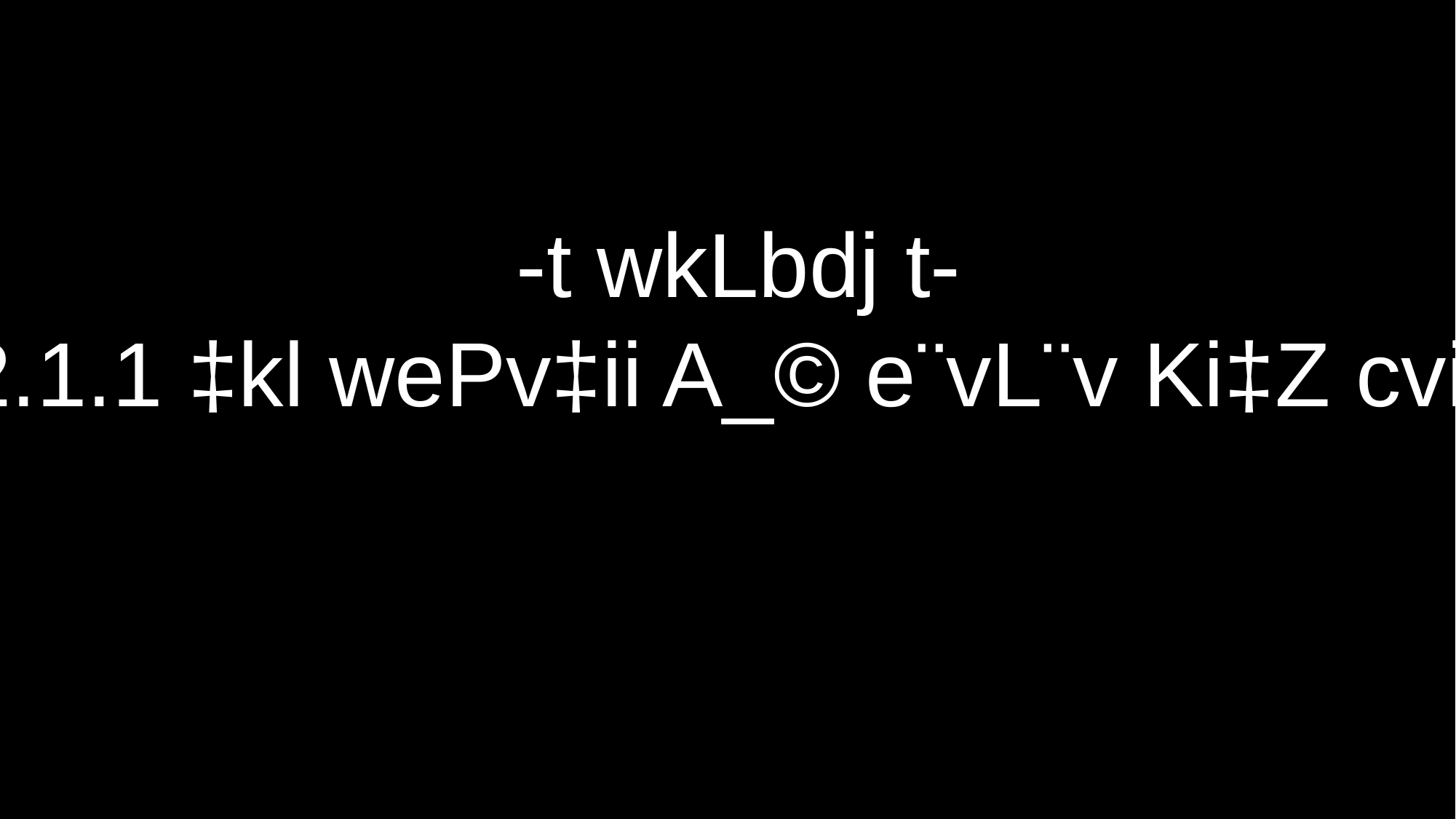

-t wkLbdj t-
12.1.1 ‡kl wePv‡ii A_© e¨vL¨v Ki‡Z cvi‡e|